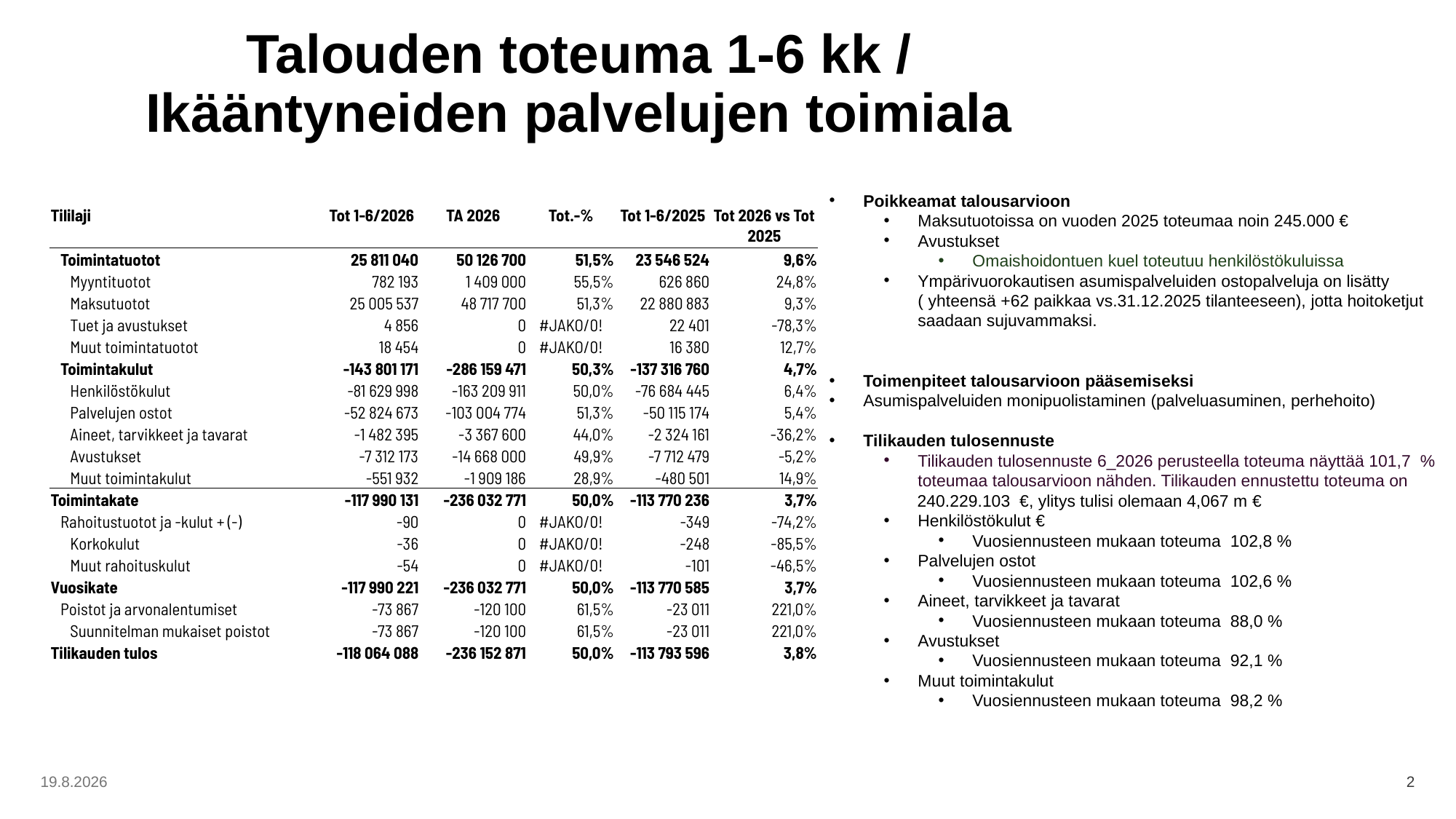

# Talouden toteuma 1-6 kk / Ikääntyneiden palvelujen toimiala
Poikkeamat talousarvioon
Maksutuotoissa on vuoden 2025 toteumaa noin 245.000 €
Avustukset
Omaishoidontuen kuel toteutuu henkilöstökuluissa
Ympärivuorokautisen asumispalveluiden ostopalveluja on lisätty ( yhteensä +62 paikkaa vs.31.12.2025 tilanteeseen), jotta hoitoketjut saadaan sujuvammaksi.

Toimenpiteet talousarvioon pääsemiseksi
Asumispalveluiden monipuolistaminen (palveluasuminen, perhehoito)

Tilikauden tulosennuste
Tilikauden tulosennuste 6_2026 perusteella toteuma näyttää 101,7  % toteumaa talousarvioon nähden. Tilikauden ennustettu toteuma on
  240.229.103  €, ylitys tulisi olemaan 4,067 m €
Henkilöstökulut €
Vuosiennusteen mukaan toteuma  102,8 %
Palvelujen ostot
Vuosiennusteen mukaan toteuma  102,6 %
Aineet, tarvikkeet ja tavarat
Vuosiennusteen mukaan toteuma  88,0 %
Avustukset
Vuosiennusteen mukaan toteuma  92,1 %
Muut toimintakulut
Vuosiennusteen mukaan toteuma  98,2 %

| Tililaji | Tot 1-6/2026 | TA 2026 | Tot.-% | Tot 1-6/2025 | Tot 2026 vs Tot 2025 |
| --- | --- | --- | --- | --- | --- |
| Toimintatuotot | 25 811 040 | 50 126 700 | 51,5% | 23 546 524 | 9,6% |
| Myyntituotot | 782 193 | 1 409 000 | 55,5% | 626 860 | 24,8% |
| Maksutuotot | 25 005 537 | 48 717 700 | 51,3% | 22 880 883 | 9,3% |
| Tuet ja avustukset | 4 856 | 0 | #JAKO/0! | 22 401 | -78,3% |
| Muut toimintatuotot | 18 454 | 0 | #JAKO/0! | 16 380 | 12,7% |
| Toimintakulut | -143 801 171 | -286 159 471 | 50,3% | -137 316 760 | 4,7% |
| Henkilöstökulut | -81 629 998 | -163 209 911 | 50,0% | -76 684 445 | 6,4% |
| Palvelujen ostot | -52 824 673 | -103 004 774 | 51,3% | -50 115 174 | 5,4% |
| Aineet, tarvikkeet ja tavarat | -1 482 395 | -3 367 600 | 44,0% | -2 324 161 | -36,2% |
| Avustukset | -7 312 173 | -14 668 000 | 49,9% | -7 712 479 | -5,2% |
| Muut toimintakulut | -551 932 | -1 909 186 | 28,9% | -480 501 | 14,9% |
| Toimintakate | -117 990 131 | -236 032 771 | 50,0% | -113 770 236 | 3,7% |
| Rahoitustuotot ja -kulut + (-) | -90 | 0 | #JAKO/0! | -349 | -74,2% |
| Korkokulut | -36 | 0 | #JAKO/0! | -248 | -85,5% |
| Muut rahoituskulut | -54 | 0 | #JAKO/0! | -101 | -46,5% |
| Vuosikate | -117 990 221 | -236 032 771 | 50,0% | -113 770 585 | 3,7% |
| Poistot ja arvonalentumiset | -73 867 | -120 100 | 61,5% | -23 011 | 221,0% |
| Suunnitelman mukaiset poistot | -73 867 | -120 100 | 61,5% | -23 011 | 221,0% |
| Tilikauden tulos | -118 064 088 | -236 152 871 | 50,0% | -113 793 596 | 3,8% |
19.8.2026
2